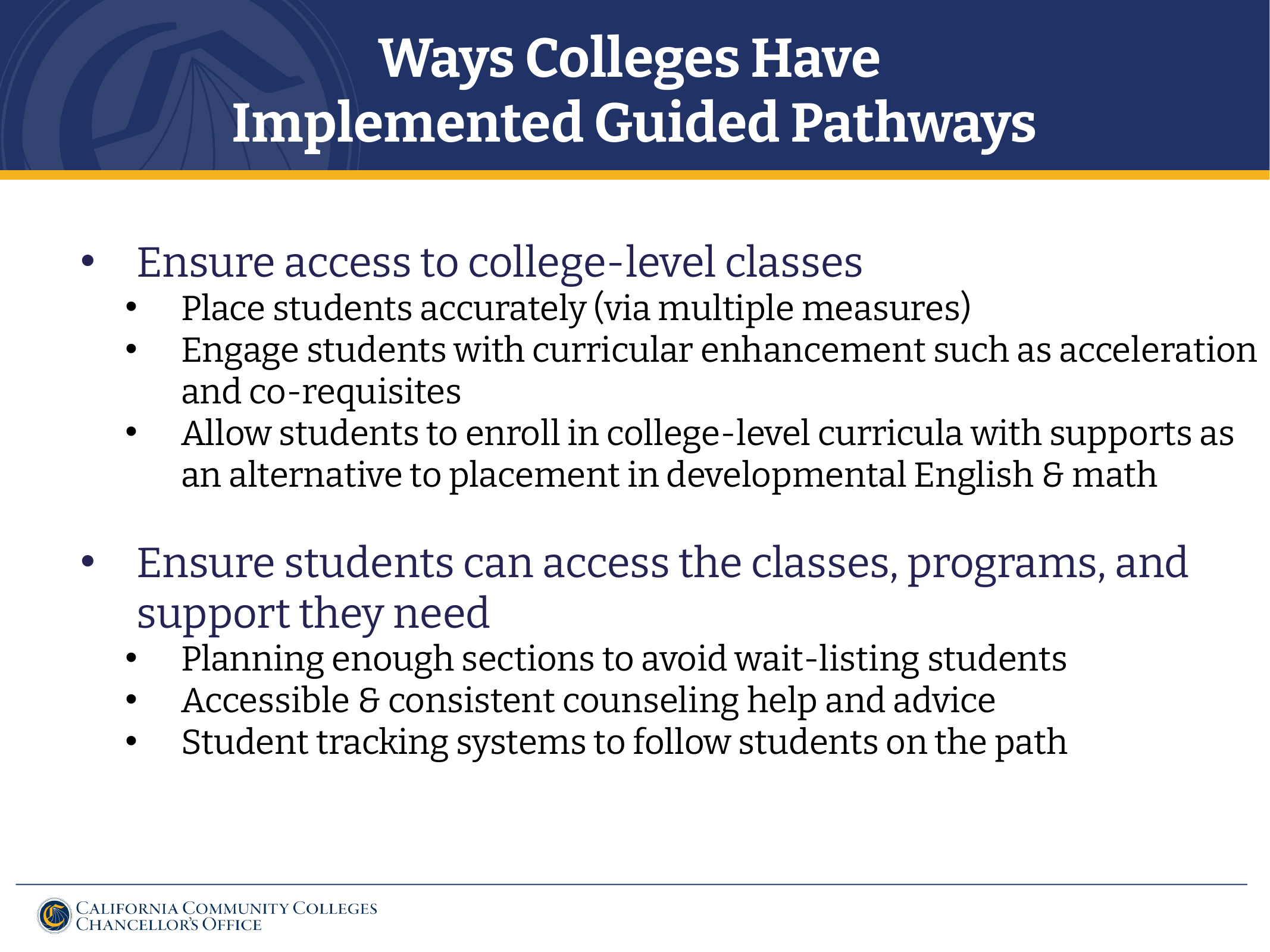

Ways Colleges Have
Implemented Guided Pathways
Ensure access to college-level classes
Place students accurately (via multiple measures)
Engage students with curricular enhancement such as acceleration and co-requisites
Allow students to enroll in college-level curricula with supports as an alternative to placement in developmental English & math
Ensure students can access the classes, programs, and support they need
Planning enough sections to avoid wait-listing students
Accessible & consistent counseling help and advice
Student tracking systems to follow students on the path